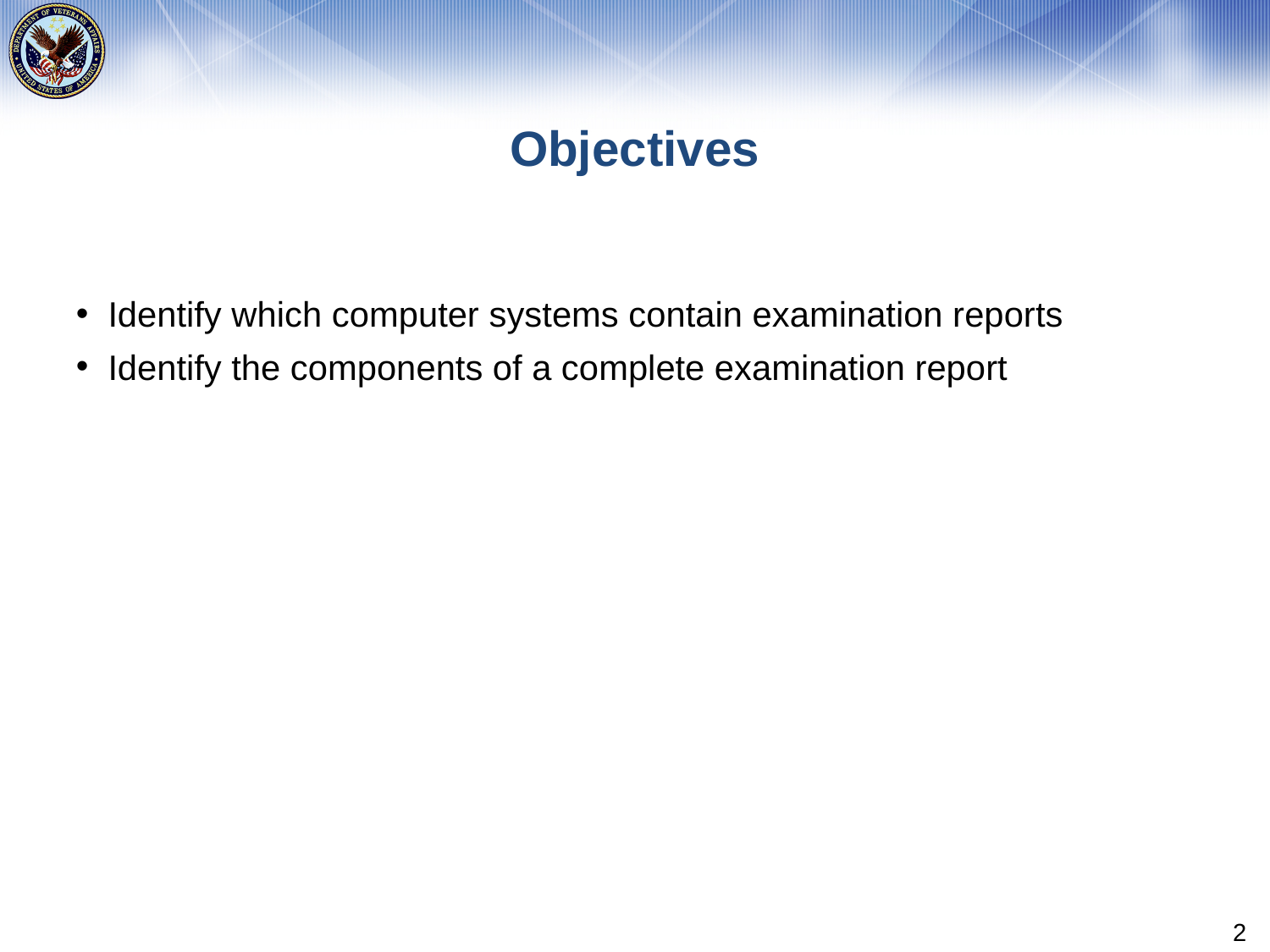

# Objectives
Identify which computer systems contain examination reports
Identify the components of a complete examination report
2